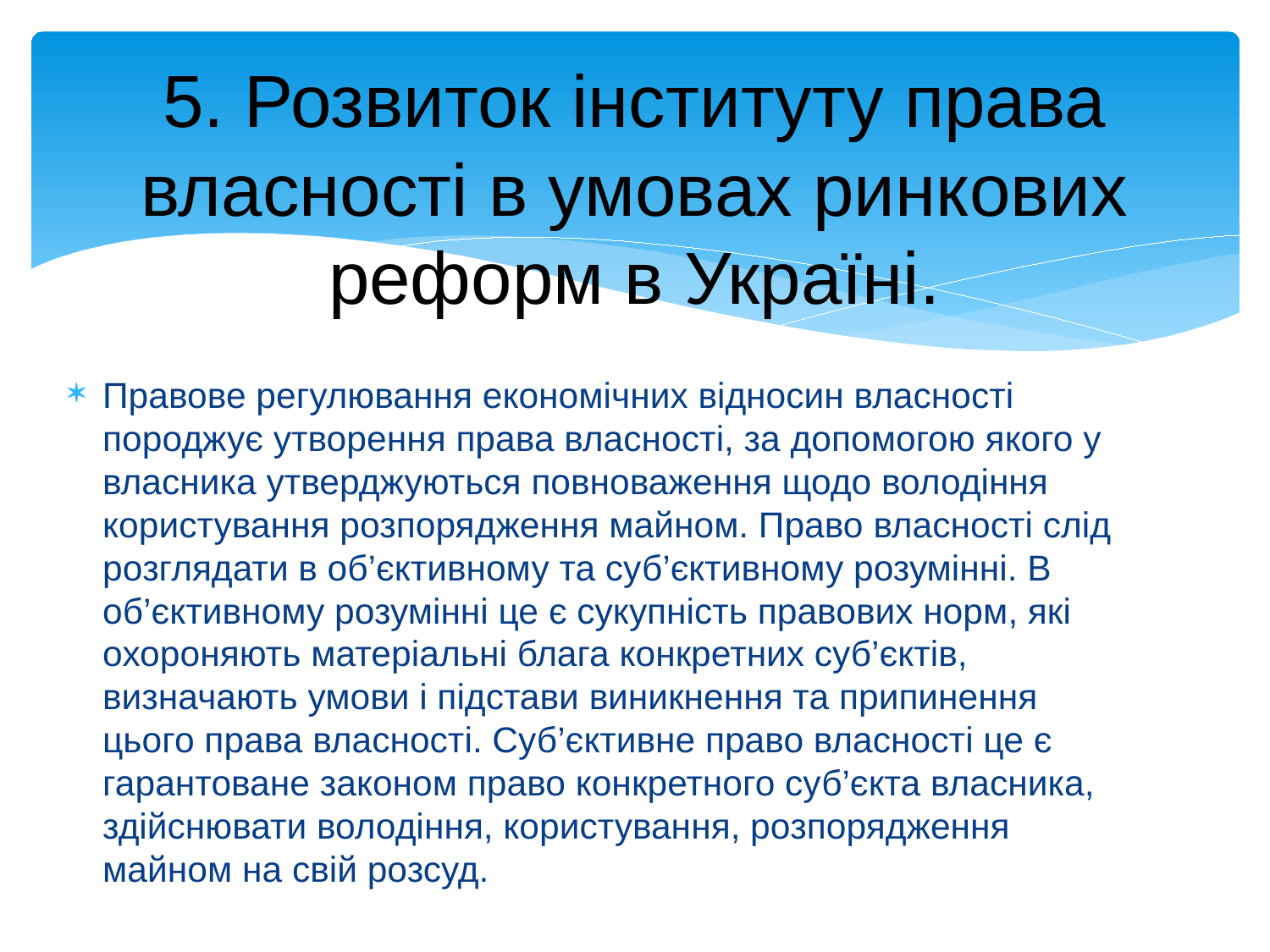

# 5. Розвиток інституту права власності в умовах ринкових реформ в Україні.
Правове регулювання економічних відносин власності породжує утворення права власності, за допомогою якого у власника утверджуються повноваження щодо володіння користування розпорядження майном. Право власності слід розглядати в об’єктивному та суб’єктивному розумінні. В об’єктивному розумінні це є сукупність правових норм, які охороняють матеріальні блага конкретних суб’єктів, визначають умови і підстави виникнення та припинення цього права власності. Суб’єктивне право власності це є гарантоване законом право конкретного суб’єкта власника, здійснювати володіння, користування, розпорядження майном на свій розсуд.